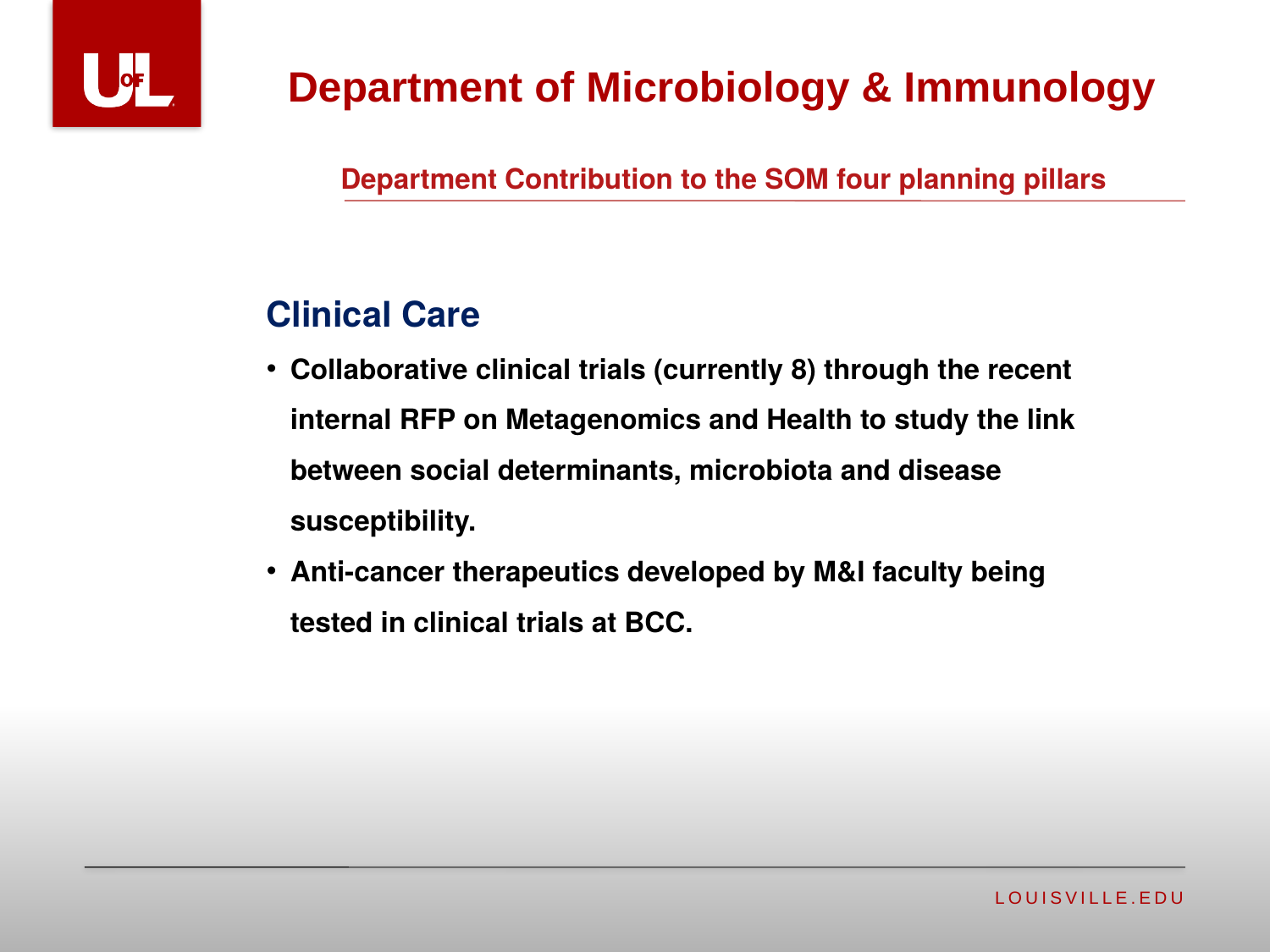

Department of Microbiology & Immunology
# Department Contribution to the SOM four planning pillars
Clinical Care
Collaborative clinical trials (currently 8) through the recent internal RFP on Metagenomics and Health to study the link between social determinants, microbiota and disease susceptibility.
Anti-cancer therapeutics developed by M&I faculty being tested in clinical trials at BCC.